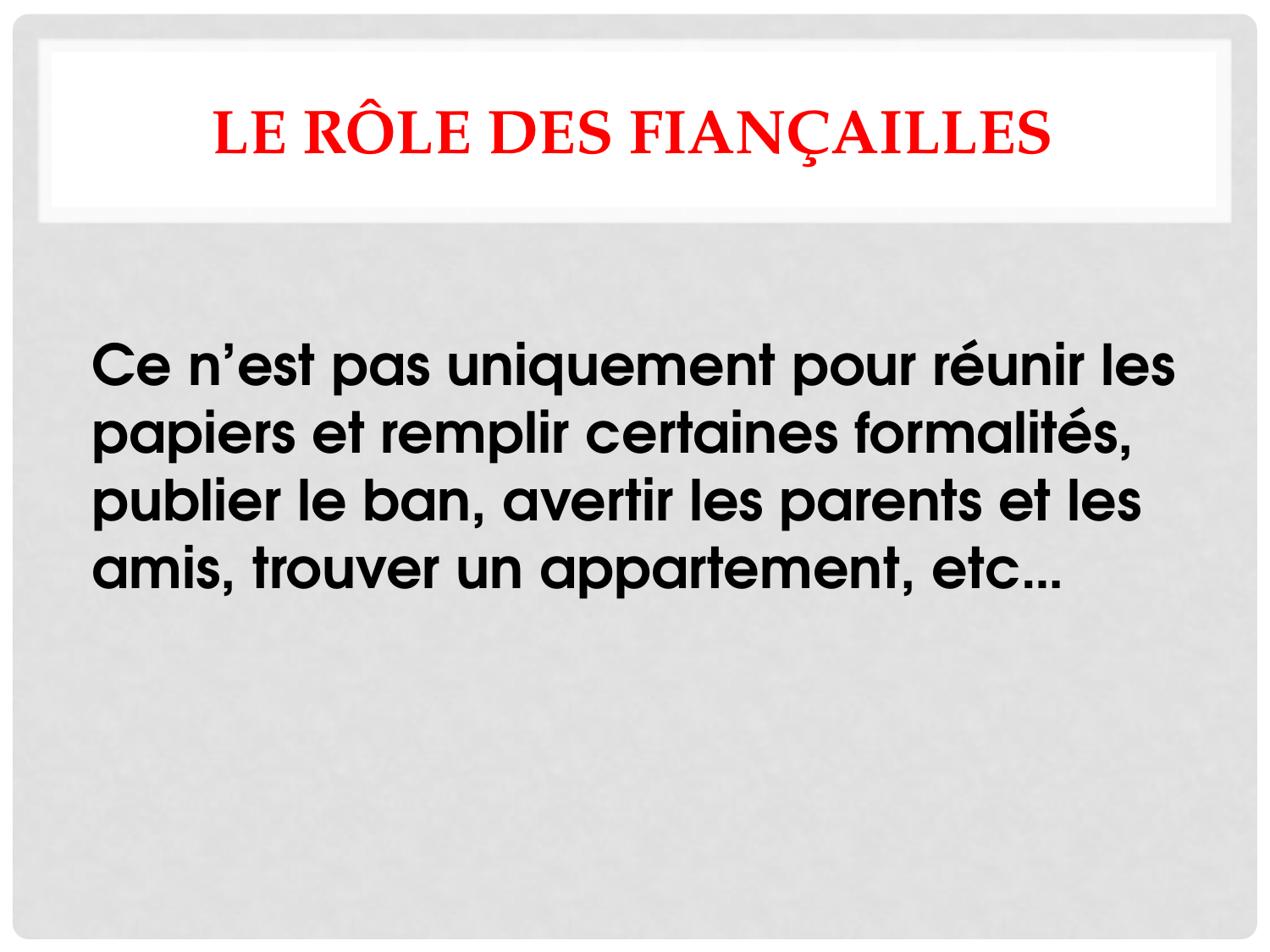

# Le rôle des fiançailles

Ce n’est pas uniquement pour réunir les papiers et remplir certaines formalités, publier le ban, avertir les parents et les amis, trouver un appartement, etc…